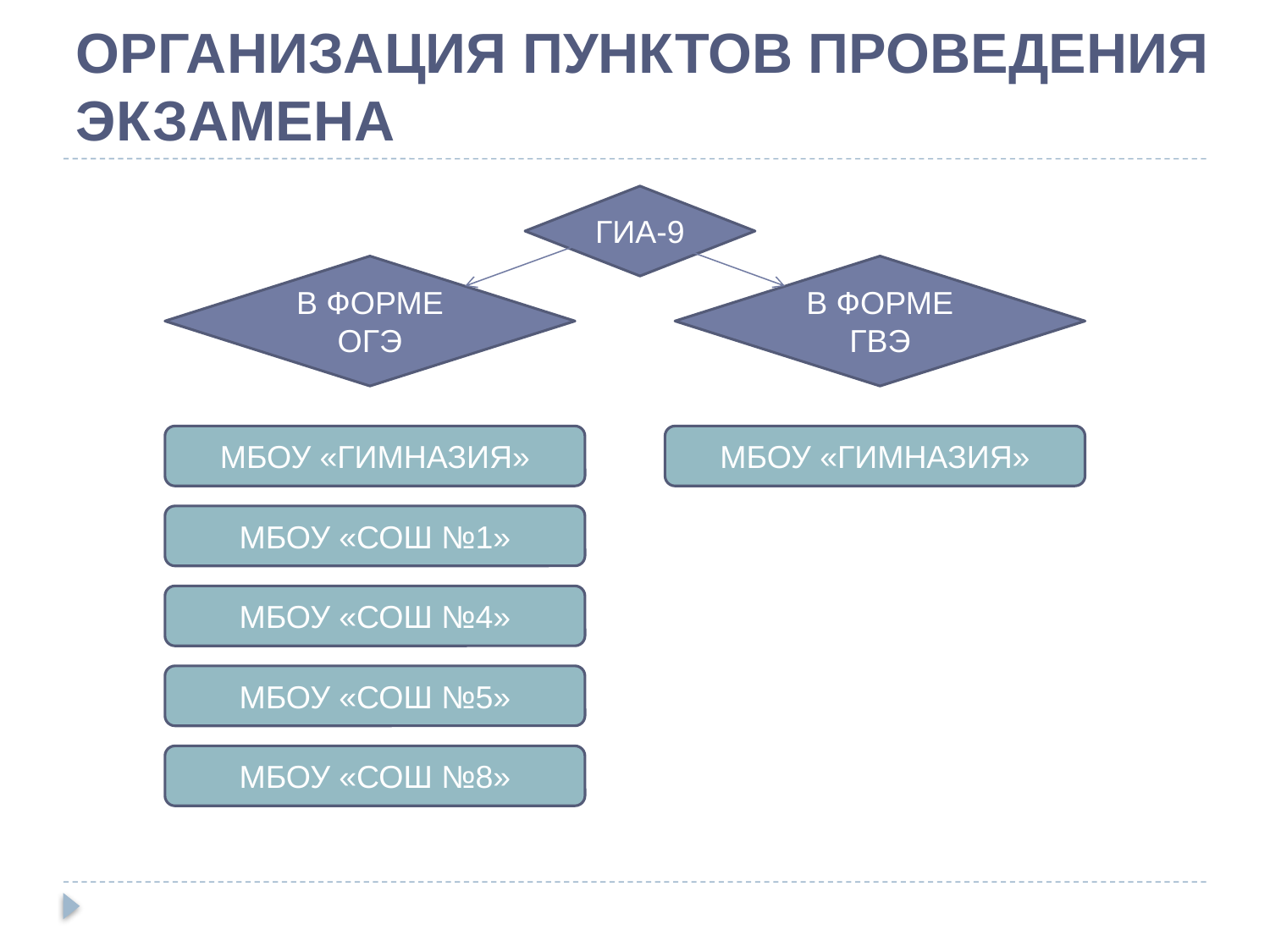

# ОРГАНИЗАЦИЯ ПУНКТОВ ПРОВЕДЕНИЯ ЭКЗАМЕНА
ГИА-9
В ФОРМЕ ОГЭ
В ФОРМЕ ГВЭ
МБОУ «ГИМНАЗИЯ»
МБОУ «ГИМНАЗИЯ»
МБОУ «СОШ №1»
МБОУ «СОШ №4»
МБОУ «СОШ №5»
МБОУ «СОШ №8»